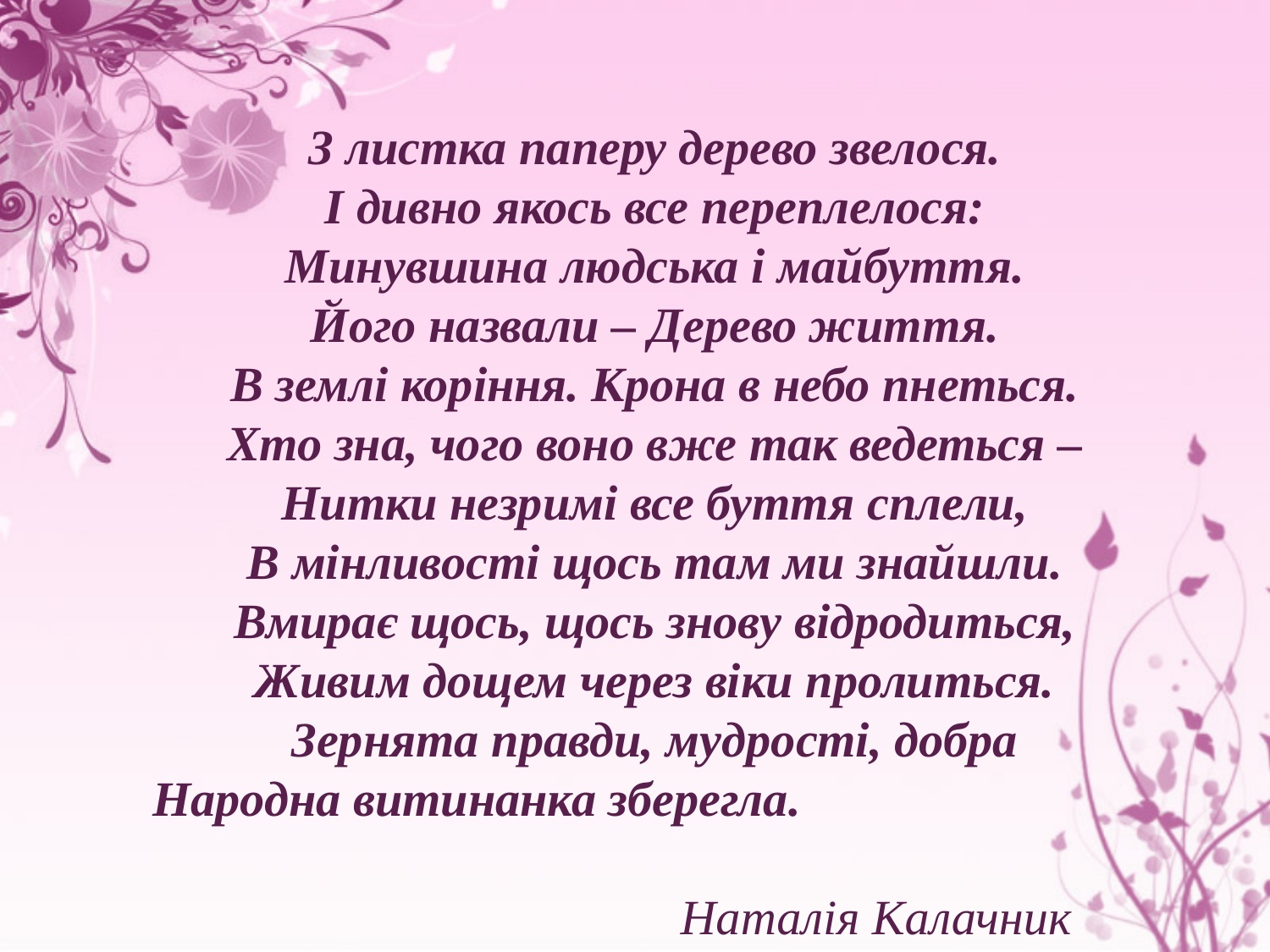

З листка паперу дерево звелося.
І дивно якось все переплелося:
Минувшина людська і майбуття.
Його назвали – Дерево життя.
В землі коріння. Крона в небо пнеться.
Хто зна, чого воно вже так ведеться –
Нитки незримі все буття сплели,
В мінливості щось там ми знайшли.
Вмирає щось, щось знову відродиться,
Живим дощем через віки пролиться.
Зернята правди, мудрості, добра
Народна витинанка зберегла.
                                    Наталія Калачник